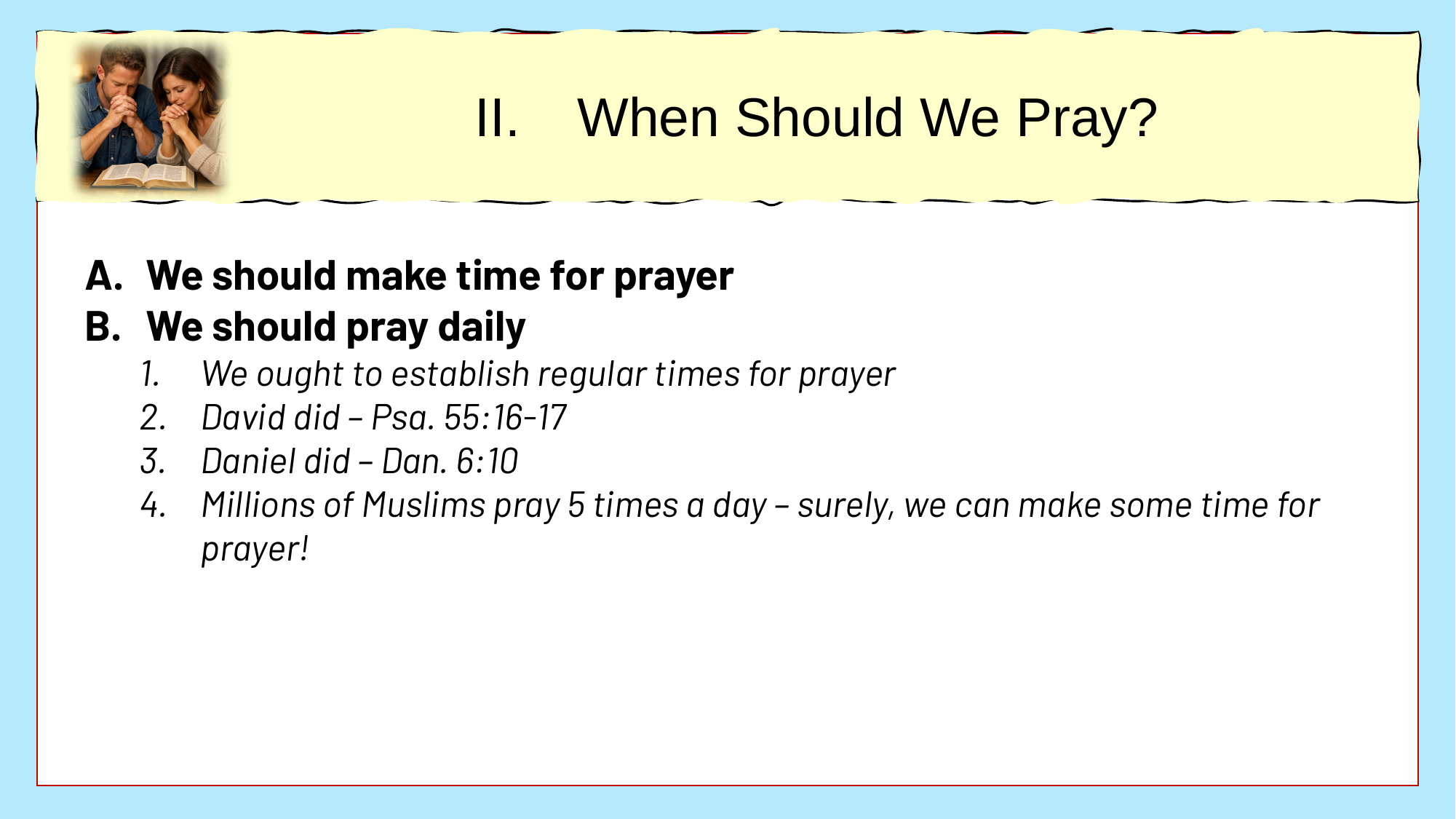

When Should We Pray?
We should make time for prayer
We should pray daily
We ought to establish regular times for prayer
David did – Psa. 55:16-17
Daniel did – Dan. 6:10
Millions of Muslims pray 5 times a day – surely, we can make some time for prayer!